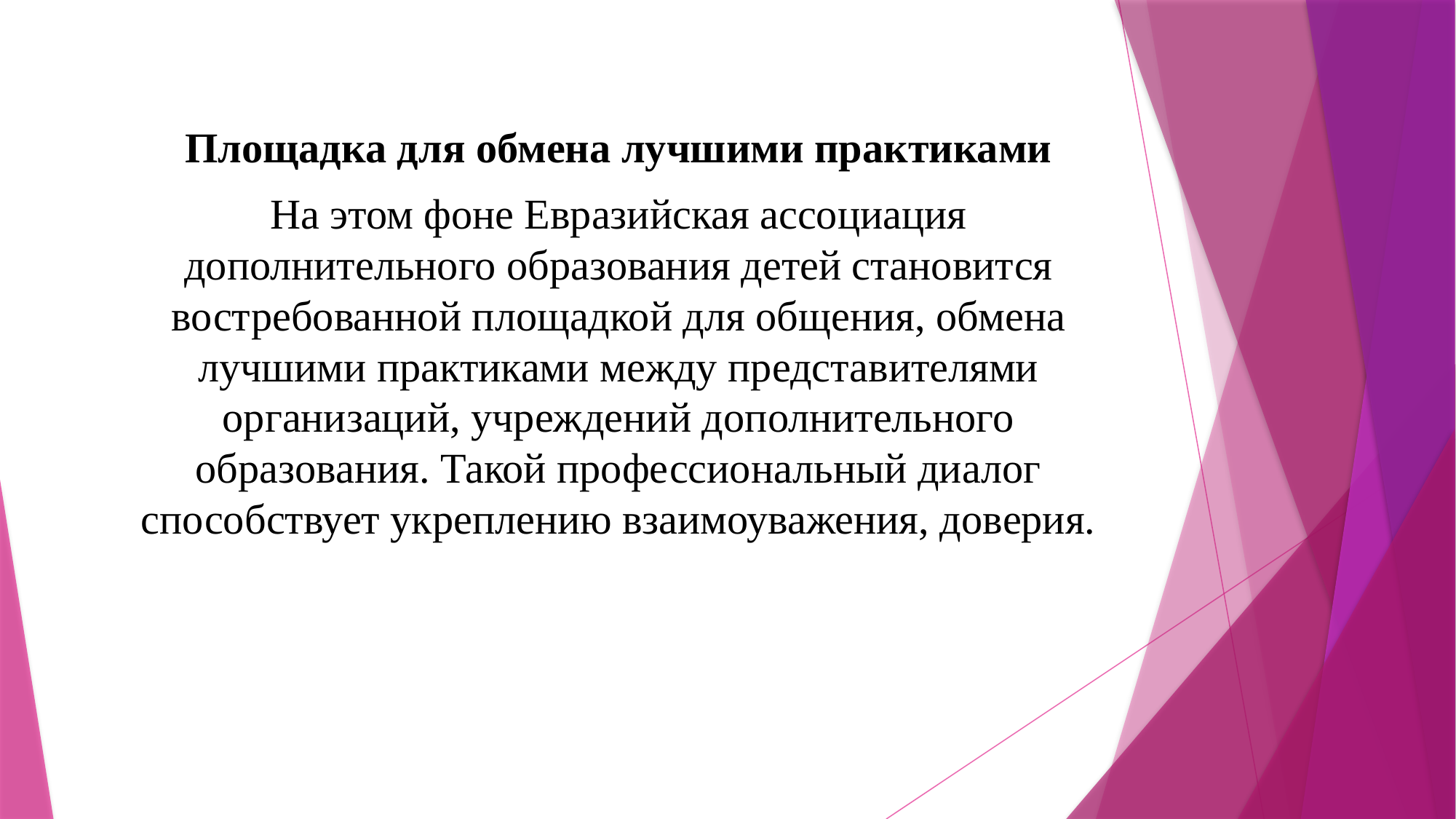

Площадка для обмена лучшими практиками
На этом фоне Евразийская ассоциация дополнительного образования детей становится востребованной площадкой для общения, обмена лучшими практиками между представителями организаций, учреждений дополнительного образования. Такой профессиональный диалог способствует укреплению взаимоуважения, доверия.